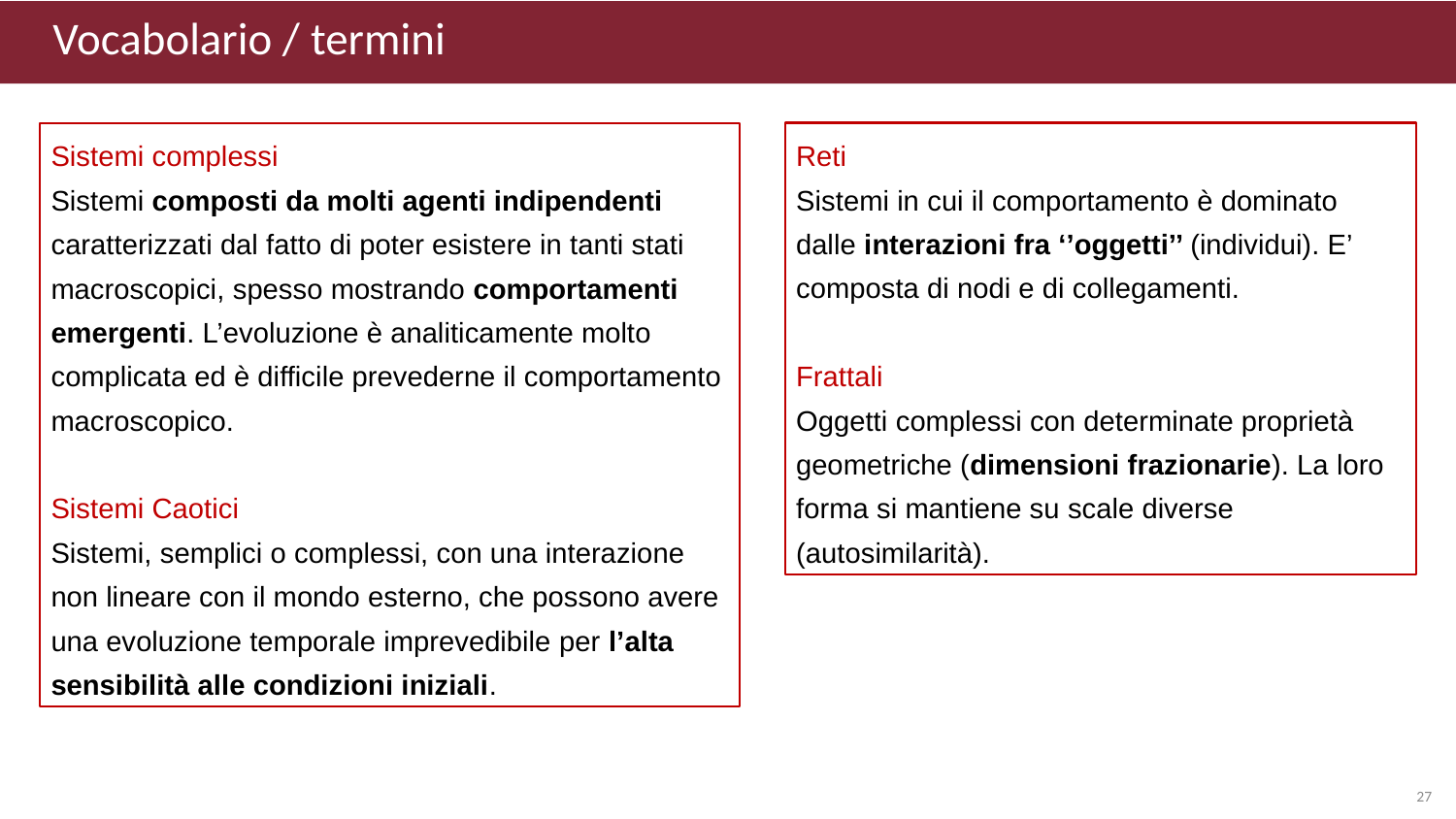

Vocabolario / termini

Sistemi complessi
Sistemi composti da molti agenti indipendenti caratterizzati dal fatto di poter esistere in tanti stati macroscopici, spesso mostrando comportamenti emergenti. L’evoluzione è analiticamente molto complicata ed è difficile prevederne il comportamento macroscopico.

Sistemi Caotici
Sistemi, semplici o complessi, con una interazione non lineare con il mondo esterno, che possono avere una evoluzione temporale imprevedibile per l’alta sensibilità alle condizioni iniziali.
Reti
Sistemi in cui il comportamento è dominato dalle interazioni fra ‘’oggetti’’ (individui). E’ composta di nodi e di collegamenti.

Frattali
Oggetti complessi con determinate proprietà geometriche (dimensioni frazionarie). La loro forma si mantiene su scale diverse (autosimilarità).

27